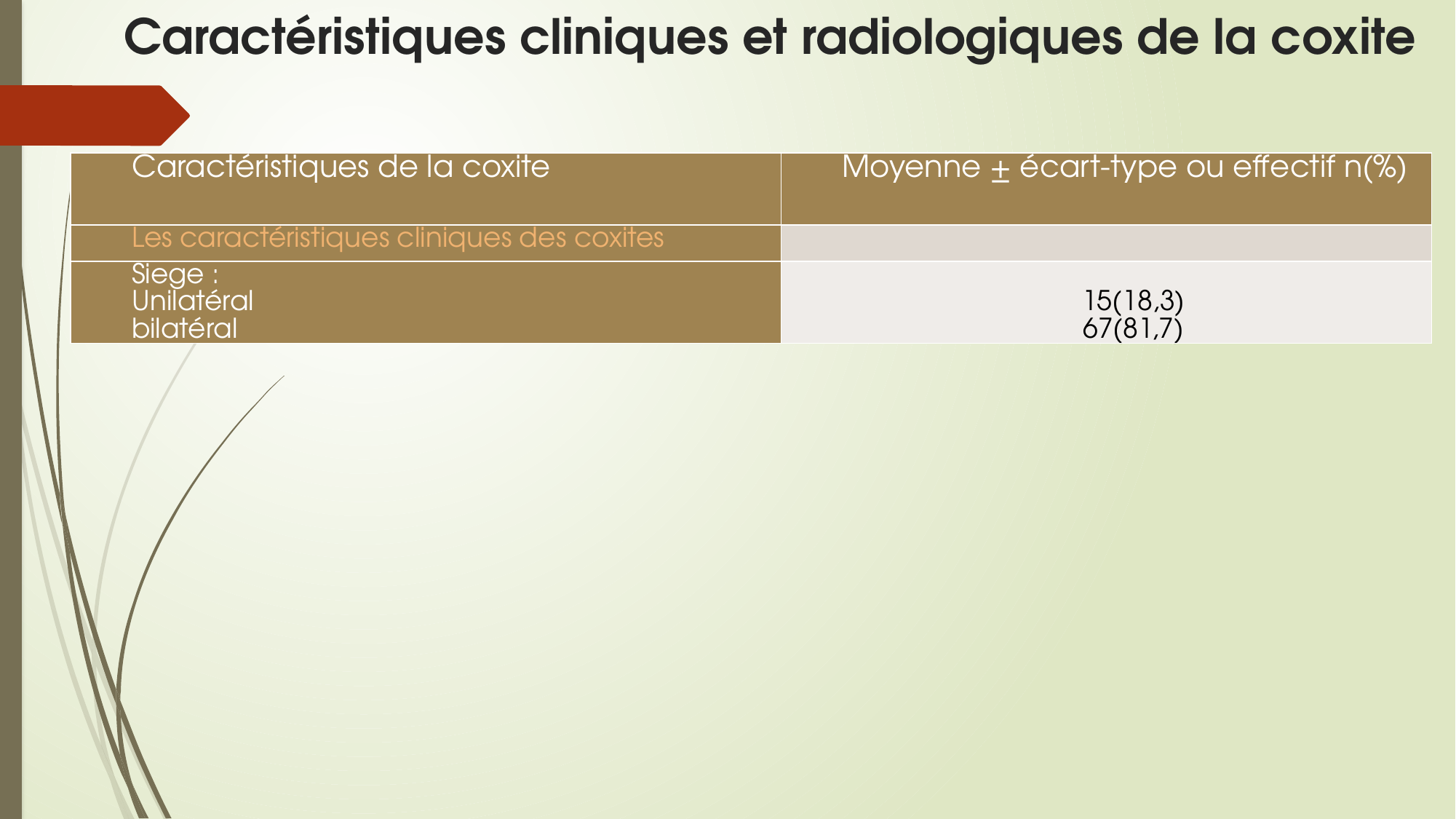

# Caractéristiques cliniques et radiologiques de la coxite
| Caractéristiques de la coxite | Moyenne ± écart-type ou effectif n(%) |
| --- | --- |
| Les caractéristiques cliniques des coxites |  |
| Siege : Unilatéral bilatéral | 15(18,3) 67(81,7) |